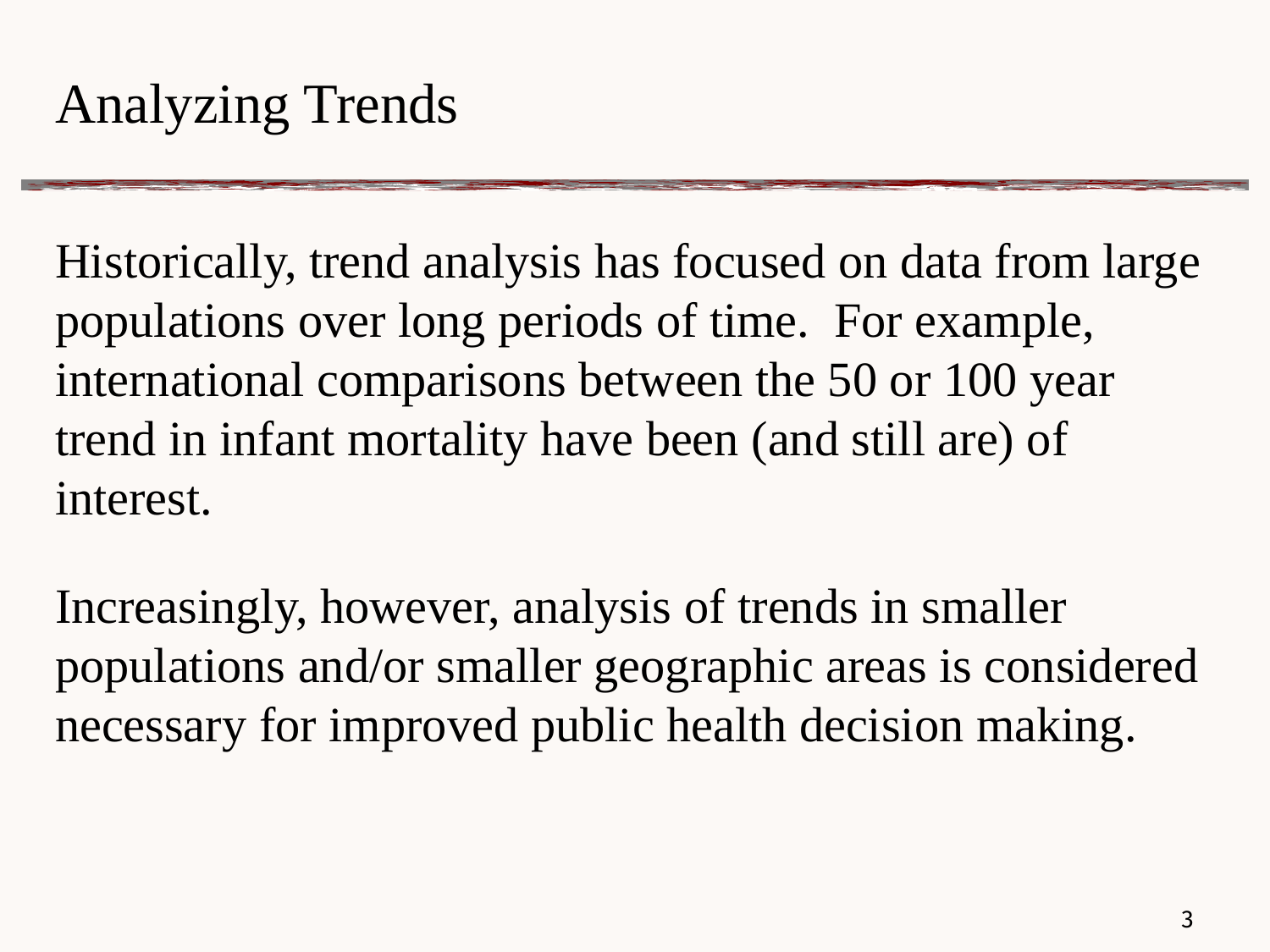

# Analyzing Trends
Historically, trend analysis has focused on data from large populations over long periods of time.  For example, international comparisons between the 50 or 100 year trend in infant mortality have been (and still are) of interest.

Increasingly, however, analysis of trends in smaller populations and/or smaller geographic areas is considered necessary for improved public health decision making.
3